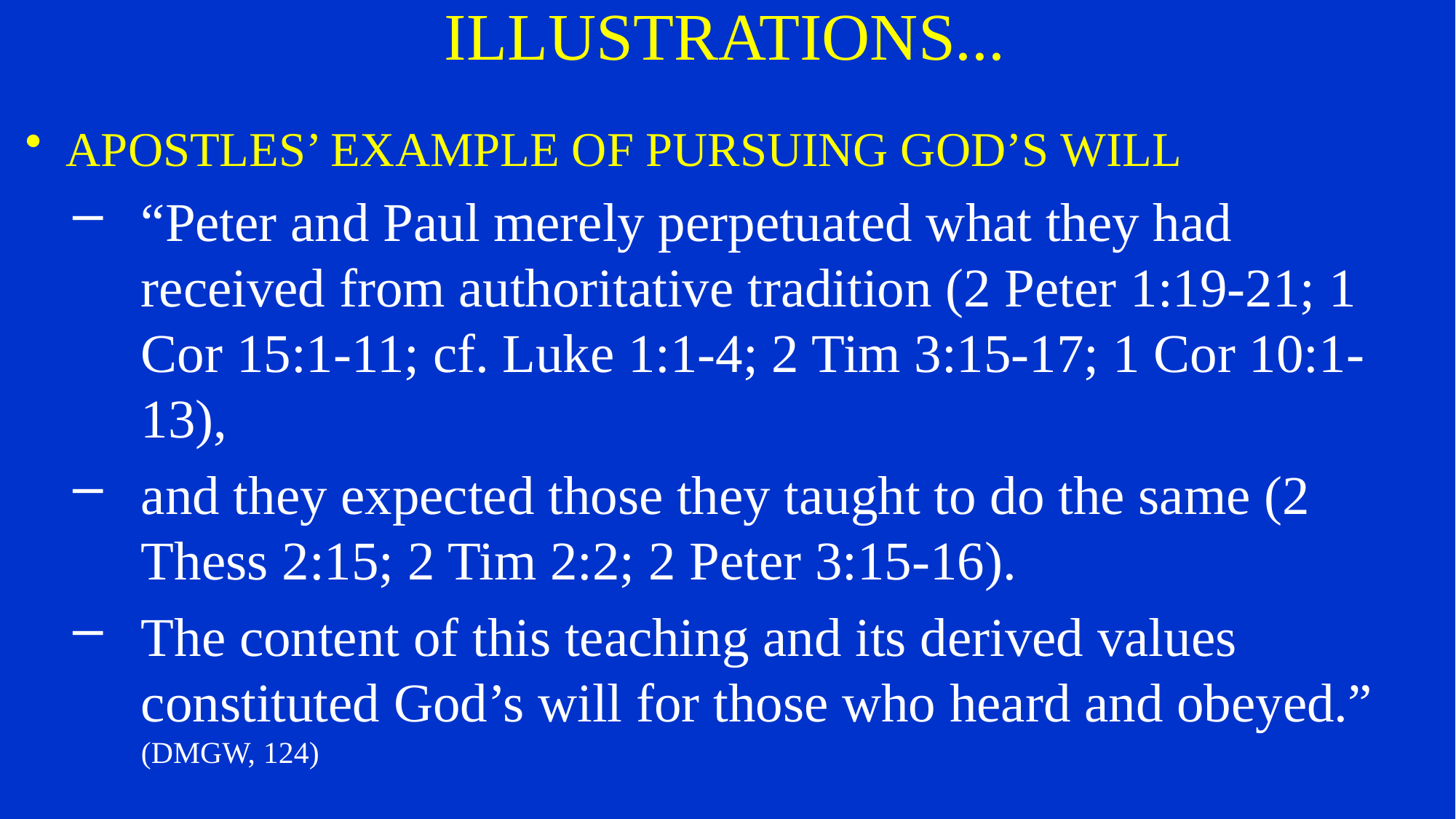

# ILLUSTRATIONS...
APOSTLES’ EXAMPLE OF PURSUING GOD’S WILL
“Peter and Paul merely perpetuated what they had received from authoritative tradition (2 Peter 1:19-21; 1 Cor 15:1-11; cf. Luke 1:1-4; 2 Tim 3:15-17; 1 Cor 10:1-13),
and they expected those they taught to do the same (2 Thess 2:15; 2 Tim 2:2; 2 Peter 3:15-16).
The content of this teaching and its derived values constituted God’s will for those who heard and obeyed.” (DMGW, 124)